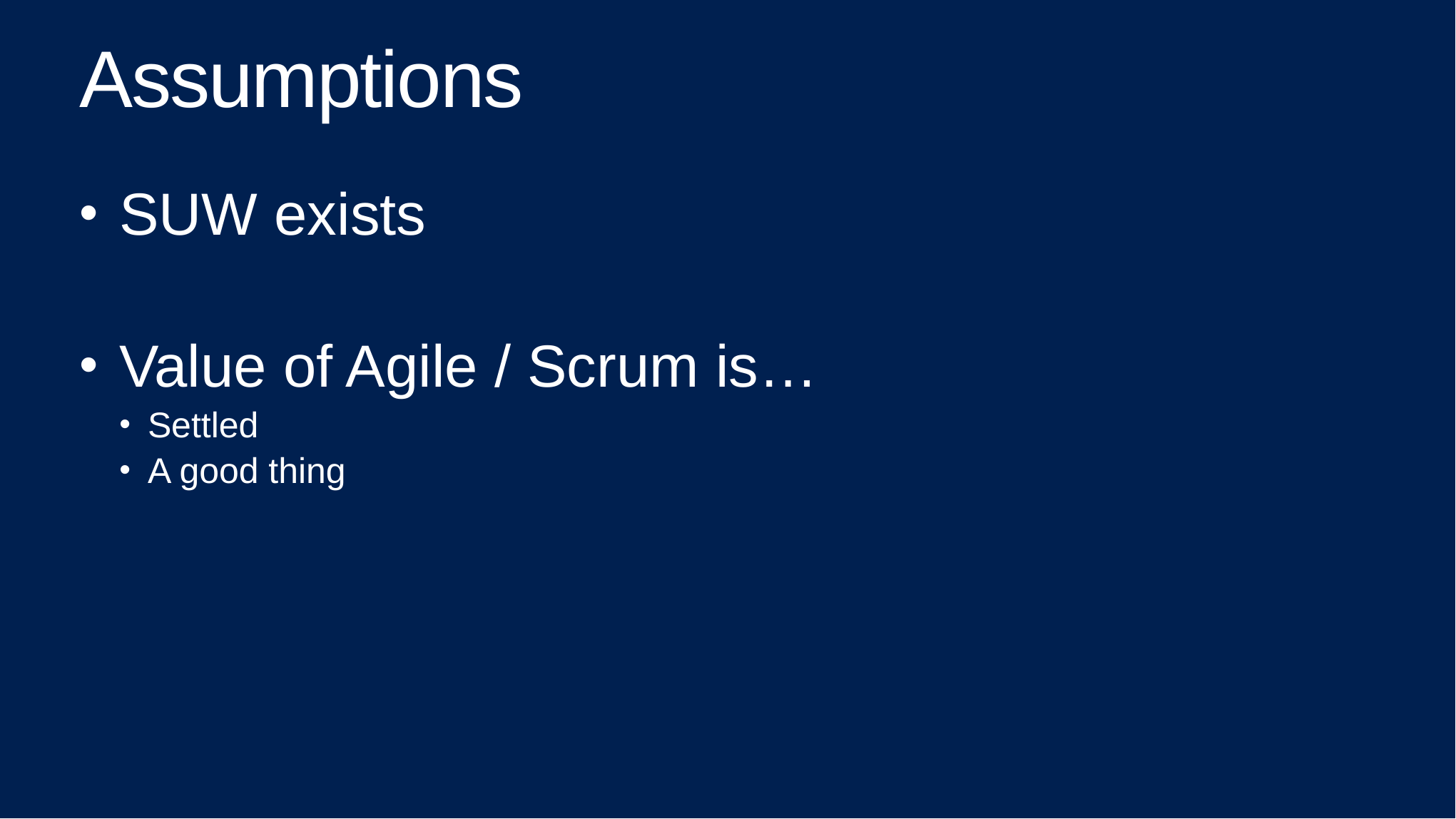

# Assumptions
SUW exists

Value of Agile / Scrum is…
Settled
A good thing